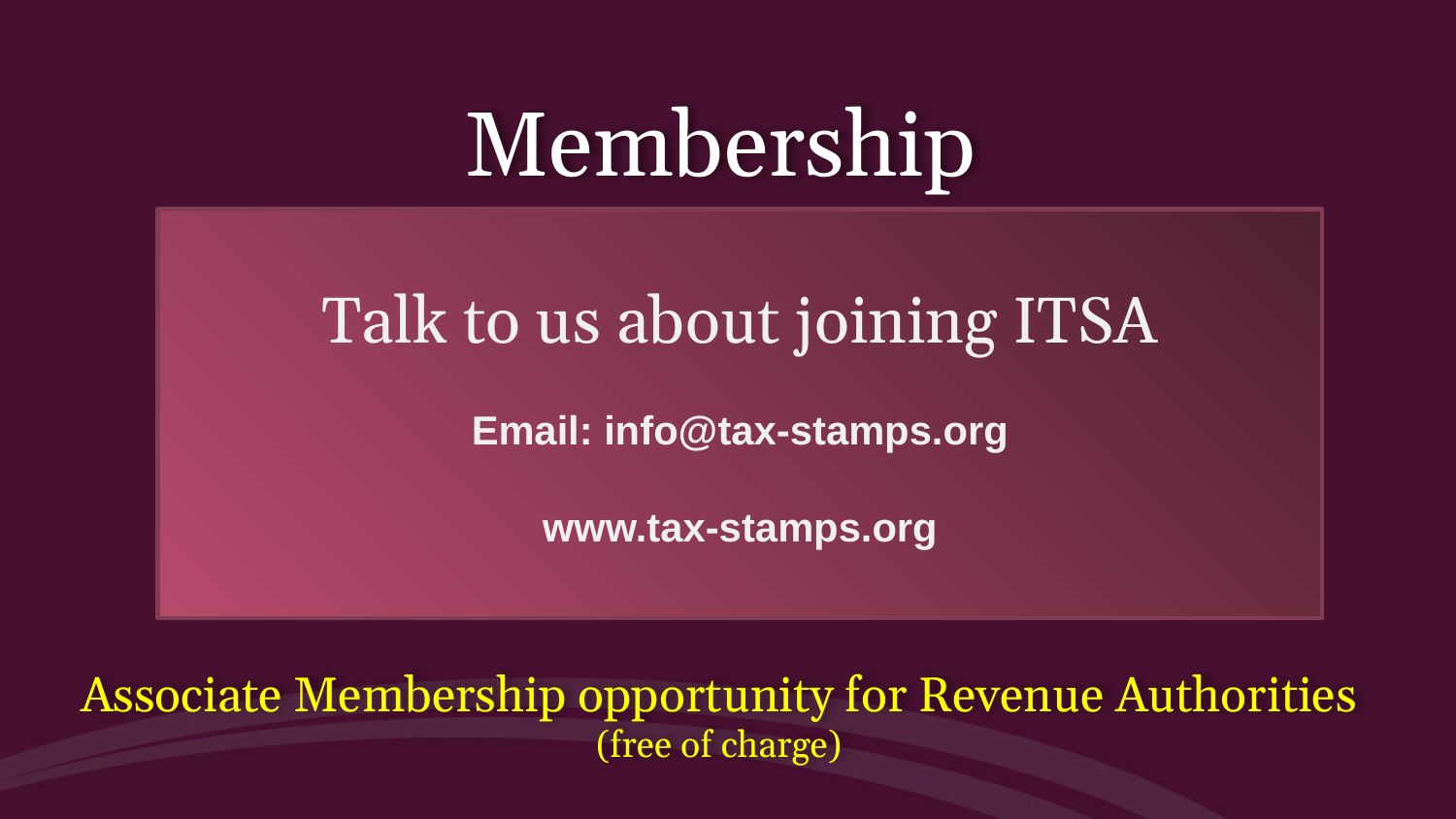

Membership
Talk to us about joining ITSA
Email: info@tax-stamps.org
www.tax-stamps.org
Associate Membership opportunity for Revenue Authorities
(free of charge)